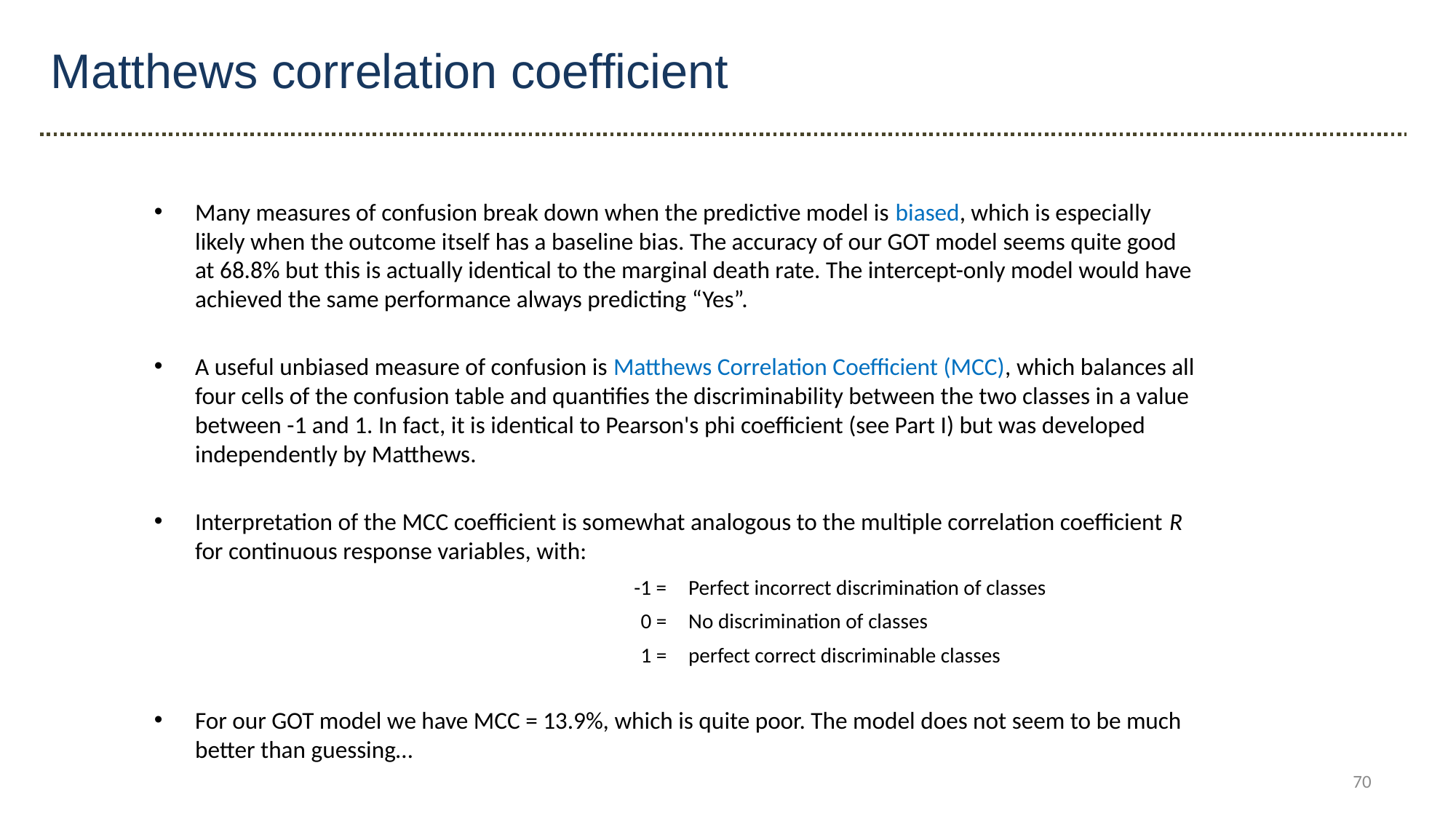

Matthews correlation coefficient
Many measures of confusion break down when the predictive model is biased, which is especially likely when the outcome itself has a baseline bias. The accuracy of our GOT model seems quite good at 68.8% but this is actually identical to the marginal death rate. The intercept-only model would have achieved the same performance always predicting “Yes”.

A useful unbiased measure of confusion is Matthews Correlation Coefficient (MCC), which balances all four cells of the confusion table and quantifies the discriminability between the two classes in a value between -1 and 1. In fact, it is identical to Pearson's phi coefficient (see Part I) but was developed independently by Matthews.

Interpretation of the MCC coefficient is somewhat analogous to the multiple correlation coefficient R for continuous response variables, with:

For our GOT model we have MCC = 13.9%, which is quite poor. The model does not seem to be much better than guessing…
| -1 = | Perfect incorrect discrimination of classes |
| --- | --- |
| 0 = | No discrimination of classes |
| 1 = | perfect correct discriminable classes |
70